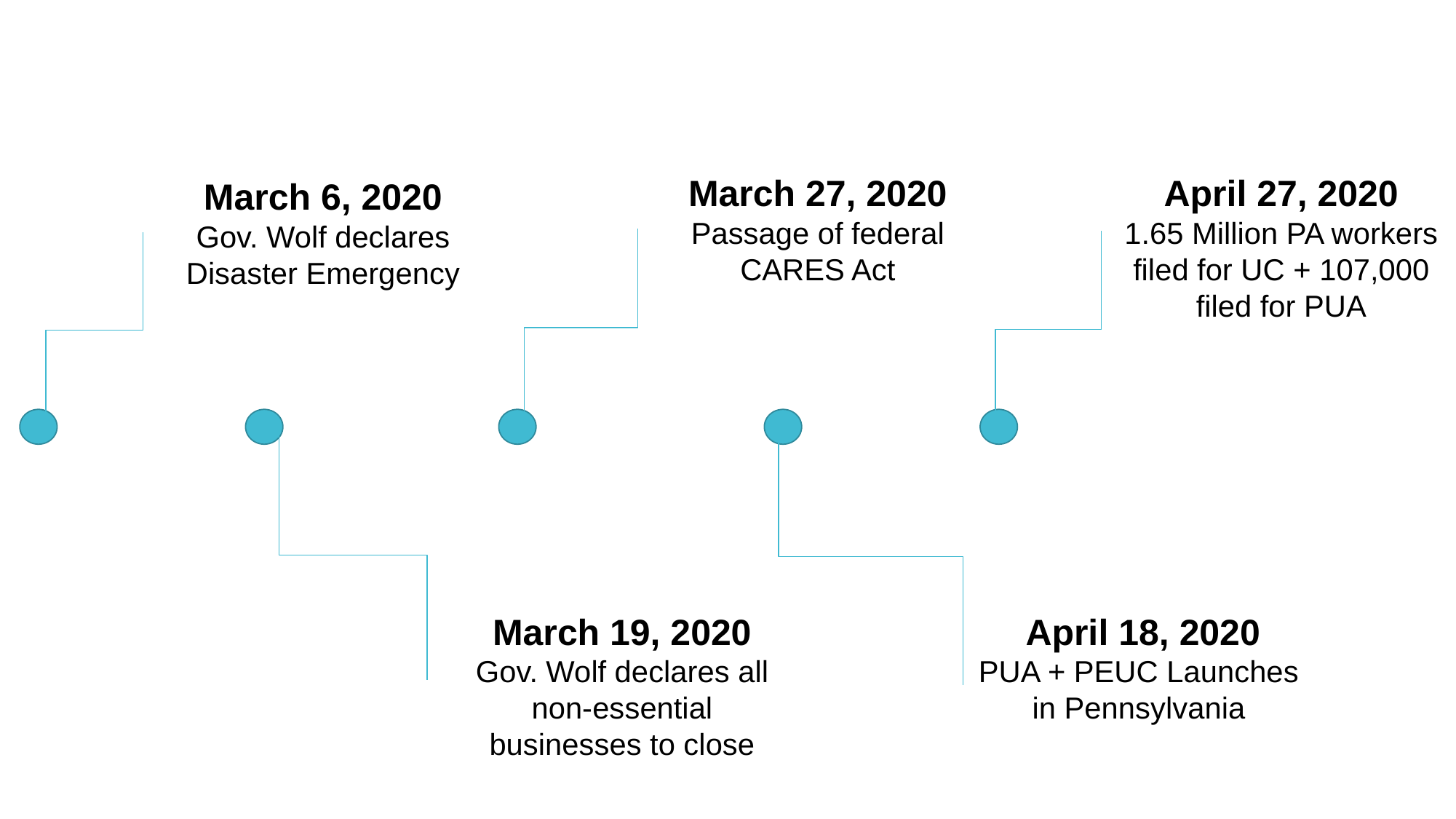

March 27, 2020
Passage of federal CARES Act
April 27, 2020
1.65 Million PA workers filed for UC + 107,000 filed for PUA
March 6, 2020
Gov. Wolf declares Disaster Emergency

March 19, 2020
Gov. Wolf declares all non-essential businesses to close
April 18, 2020
PUA + PEUC Launches
in Pennsylvania